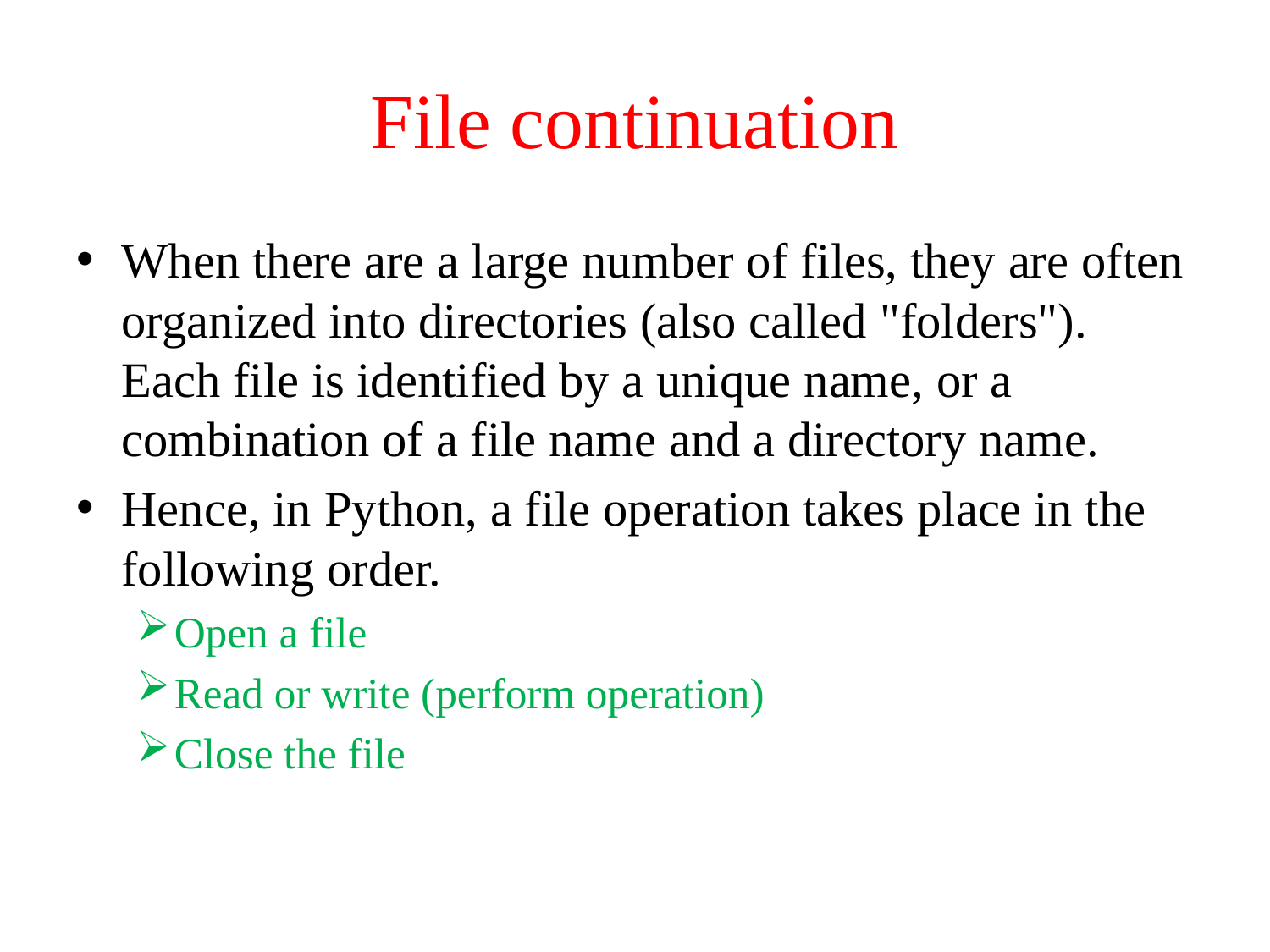

# File continuation
When there are a large number of files, they are often organized into directories (also called "folders"). Each file is identified by a unique name, or a combination of a file name and a directory name.
Hence, in Python, a file operation takes place in the following order.
Open a file
Read or write (perform operation)
Close the file